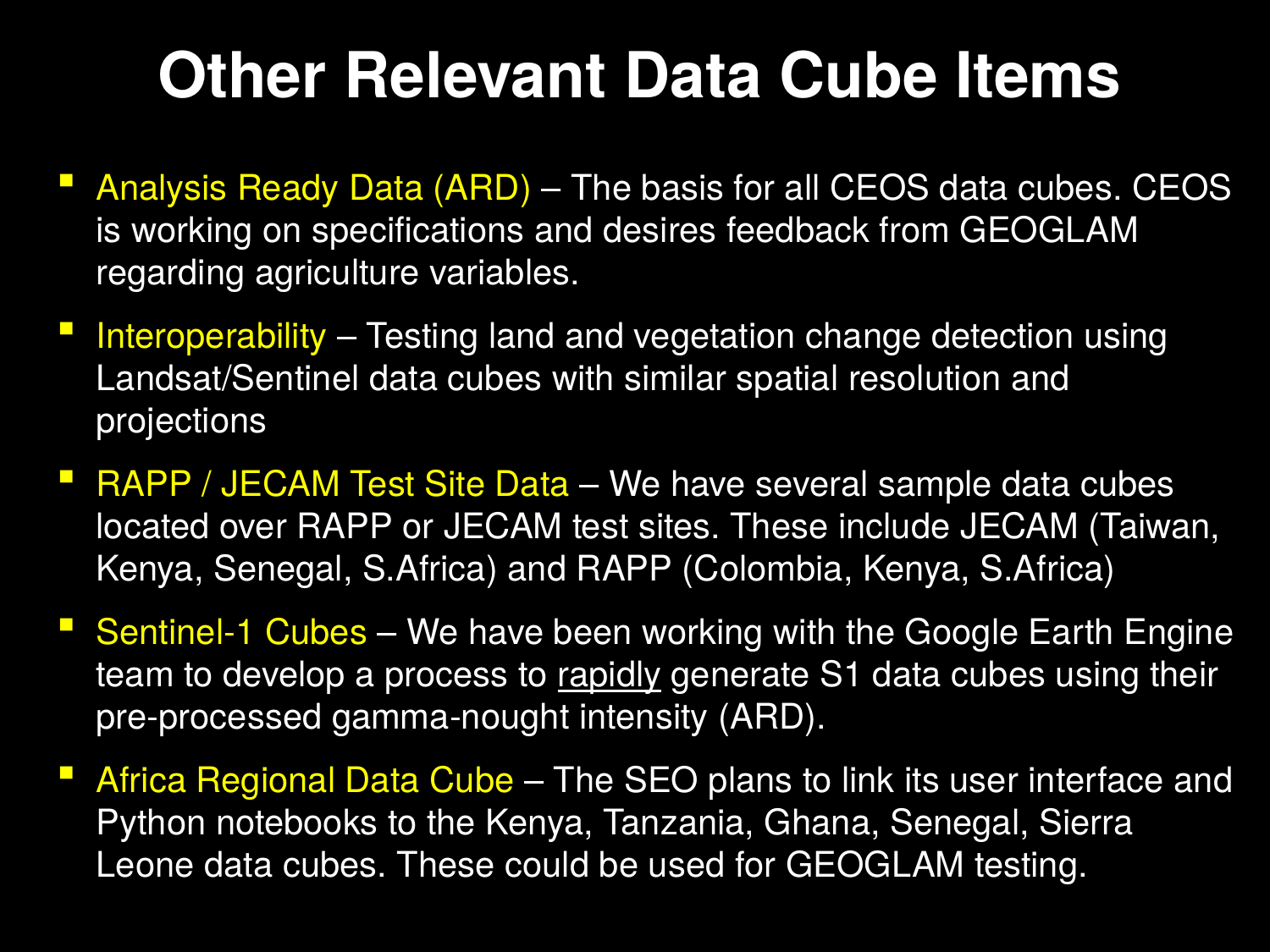

# Other Relevant Data Cube Items
Analysis Ready Data (ARD) – The basis for all CEOS data cubes. CEOS is working on specifications and desires feedback from GEOGLAM regarding agriculture variables.
Interoperability – Testing land and vegetation change detection using Landsat/Sentinel data cubes with similar spatial resolution and projections
RAPP / JECAM Test Site Data – We have several sample data cubes located over RAPP or JECAM test sites. These include JECAM (Taiwan, Kenya, Senegal, S.Africa) and RAPP (Colombia, Kenya, S.Africa)
Sentinel-1 Cubes – We have been working with the Google Earth Engine team to develop a process to rapidly generate S1 data cubes using their pre-processed gamma-nought intensity (ARD).
Africa Regional Data Cube – The SEO plans to link its user interface and Python notebooks to the Kenya, Tanzania, Ghana, Senegal, Sierra Leone data cubes. These could be used for GEOGLAM testing.